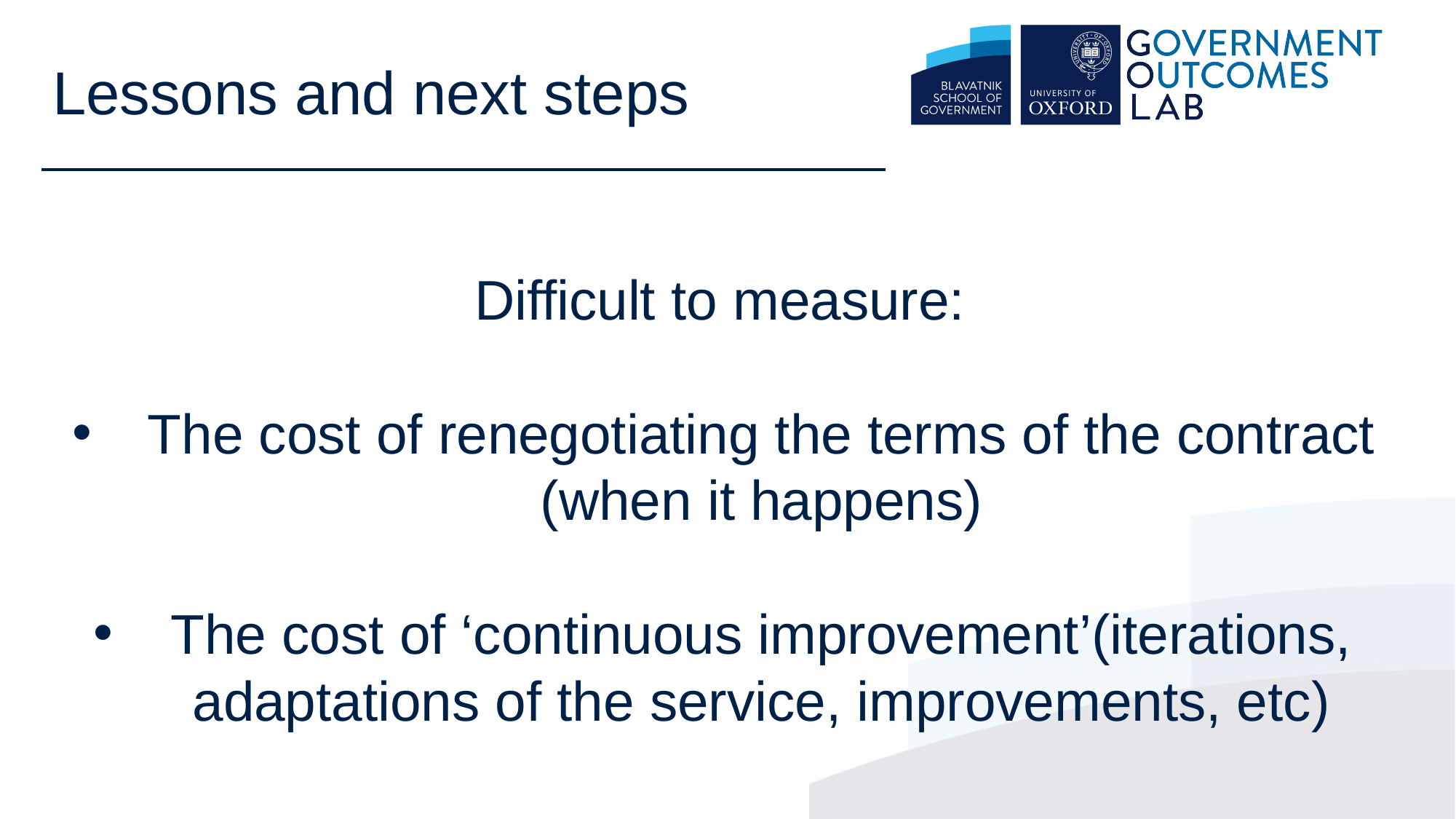

Lessons and next steps
Difficult to measure:

The cost of renegotiating the terms of the contract (when it happens)

The cost of ‘continuous improvement’(iterations, adaptations of the service, improvements, etc)